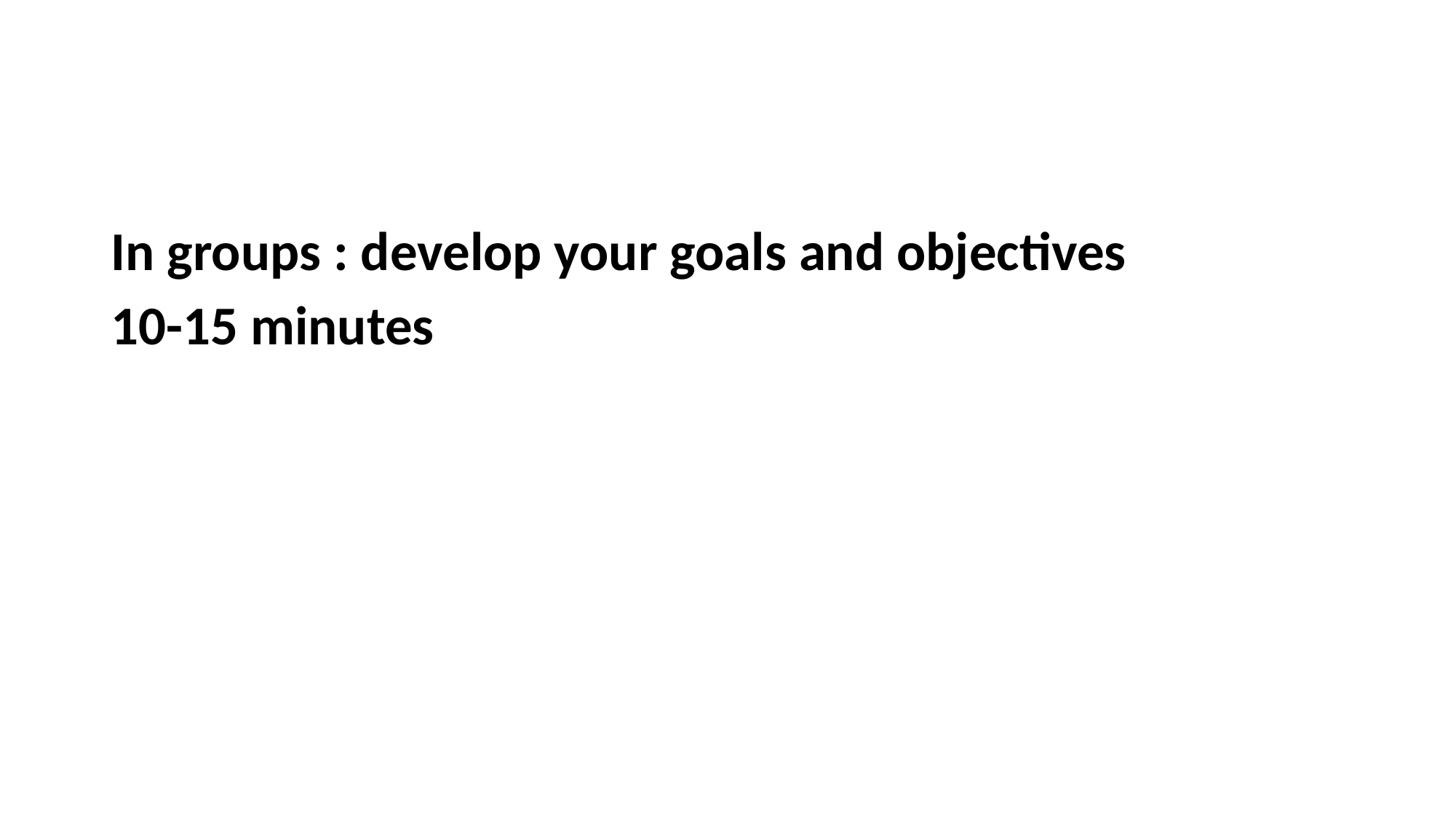

In groups : develop your goals and objectives
10-15 minutes